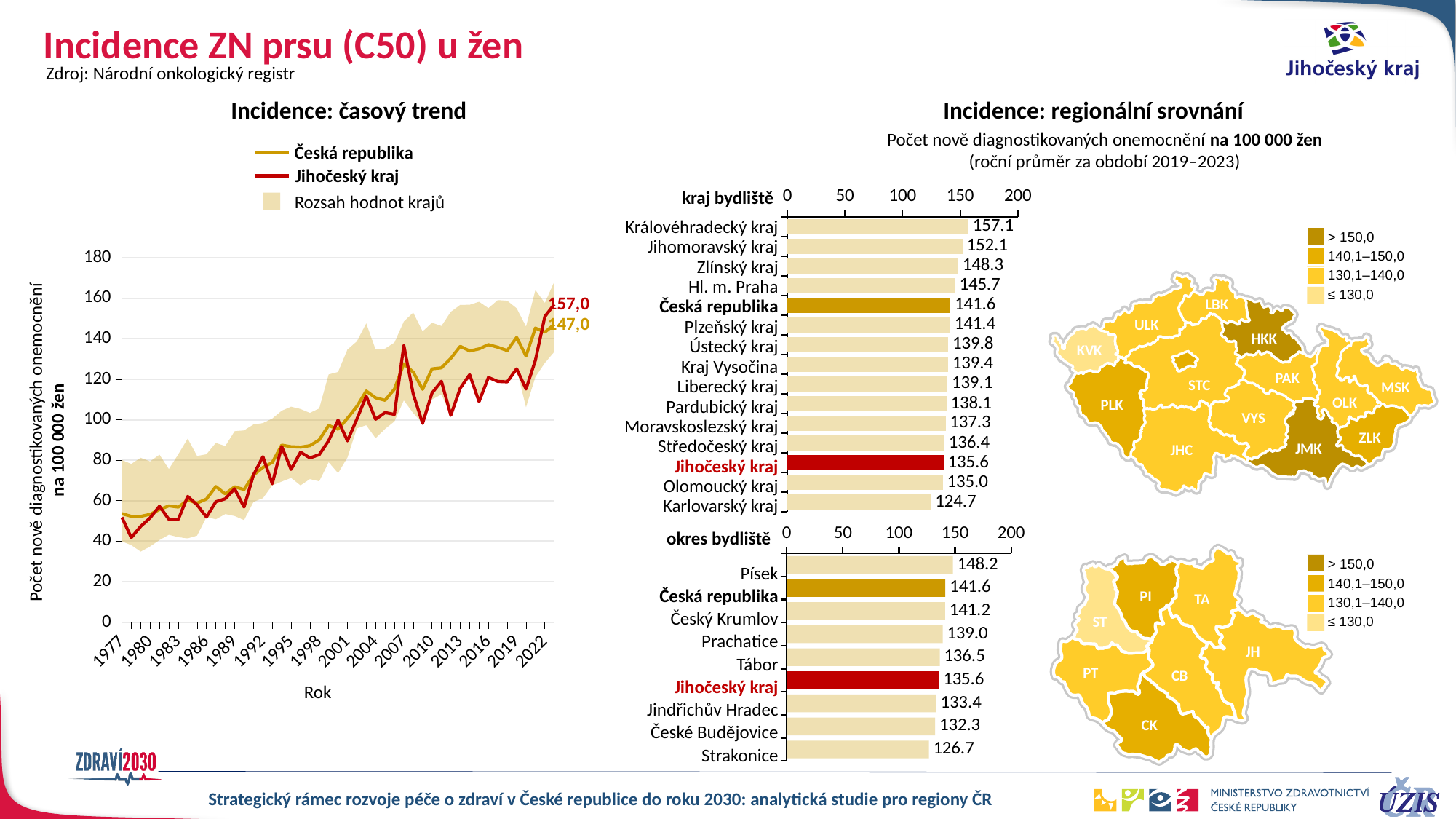

# Incidence ZN prsu (C50) u žen
Zdroj: Národní onkologický registr
Incidence: časový trend
Incidence: regionální srovnání
Počet nově diagnostikovaných onemocnění na 100 000 žen (roční průměr za období 2019–2023)
Česká republika
Jihočeský kraj
Rozsah hodnot krajů

kraj bydliště

### Chart

| Category | inc 5 let |  |  |
|---|---|---|---|
| Královéhradecký kraj | 157.1369 | None | None |
| Jihomoravský kraj | 152.0761 | None | None |
| Zlínský kraj | 148.329 | None | None |
| Hl. m. Praha | 145.6675 | None | None |
| Česká republika | 141.5523 | 141.5523 | None |
| Plzeňský kraj | 141.409 | None | None |
| Ústecký kraj | 139.7602 | None | None |
| Kraj Vysočina | 139.3703 | None | None |
| Liberecký kraj | 139.0782 | None | None |
| Pardubický kraj | 138.0579 | None | None |
| Moravskoslezský kraj | 137.3364 | None | None |
| Středočeský kraj | 136.3805 | None | None |
| Jihočeský kraj | 135.6459 | None | 135.6459 |
| Olomoucký kraj | 135.0338 | None | None |
| Karlovarský kraj | 124.7179 | None | None |
| Královéhradecký kraj |
| --- |
| Jihomoravský kraj |
| Zlínský kraj |
| Hl. m. Praha |
| Česká republika |
| Plzeňský kraj |
| Ústecký kraj |
| Kraj Vysočina |
| Liberecký kraj |
| Pardubický kraj |
| Moravskoslezský kraj |
| Středočeský kraj |
| Jihočeský kraj |
| Olomoucký kraj |
| Karlovarský kraj |

LBK

ULK

HKK

KVK

PAK
STC
MSK

OLK
PLK

VYS
ZLK
JMK
JHC

> 150,0
140,1–150,0
130,1–140,0
≤ 130,0

### Chart

| Category | min | hranice max | ČR | 31 |
|---|---|---|---|---|
| 1977 | 39.90252 | 40.14472 | 53.58948 | 51.76519 |
| 1978 | 38.04439 | 40.08222 | 52.26377 | 41.76506 |
| 1979 | 34.87923 | 46.30832 | 52.26903 | 47.28283 |
| 1980 | 37.38947 | 41.98565 | 53.25762 | 51.51639 |
| 1981 | 40.56641 | 42.15811 | 55.62151 | 57.24244 |
| 1982 | 43.1757 | 32.40973 | 57.42673 | 50.7972 |
| 1983 | 41.97646 | 40.91356 | 56.7948 | 50.73679 |
| 1984 | 41.39416 | 49.22202 | 60.32356 | 62.0996 |
| 1985 | 42.74137 | 39.32126 | 58.7995 | 57.94862 |
| 1986 | 51.91385 | 31.00775 | 60.80986 | 51.91385 |
| 1987 | 50.81999 | 37.72377 | 66.97604 | 59.47692 |
| 1988 | 53.40304 | 33.56134 | 63.31908 | 60.92268 |
| 1989 | 52.43028 | 41.88443 | 66.84819 | 65.84544 |
| 1990 | 50.43969 | 44.28728 | 65.48693 | 56.81747 |
| 1991 | 59.4148 | 38.22675 | 72.64735 | 72.70782 |
| 1992 | 61.22343 | 37.10499 | 76.3858 | 81.74507 |
| 1993 | 67.5634 | 32.97061 | 78.87223 | 68.38122 |
| 1994 | 69.43205 | 34.99864 | 87.45466 | 86.7558 |
| 1995 | 71.27019 | 35.15993 | 86.65694 | 75.42847 |
| 1996 | 67.56757 | 37.71277 | 86.46051 | 83.96095 |
| 1997 | 70.65963 | 32.68174 | 87.16991 | 81.13298 |
| 1998 | 69.581 | 35.96709 | 90.04318 | 82.69951 |
| 1999 | 79.01025 | 43.33703 | 97.17875 | 89.65686 |
| 2000 | 73.6106 | 49.9496 | 95.2936 | 99.78161 |
| 2001 | 81.27826 | 53.33496 | 100.7008 | 89.53367 |
| 2002 | 95.74452 | 42.92078 | 106.5281 | 100.2672 |
| 2003 | 97.32375 | 50.24901 | 114.1692 | 111.6075 |
| 2004 | 90.88507 | 43.74505 | 110.8269 | 100.2212 |
| 2005 | 95.44668 | 39.63356 | 109.5819 | 103.5242 |
| 2006 | 99.17487 | 38.89553 | 115.0829 | 102.6739 |
| 2007 | 109.5556 | 38.9312 | 127.6092 | 136.6909 |
| 2008 | 103.2817 | 49.59035 | 123.5056 | 112.7911 |
| 2009 | 98.23213 | 45.35617 | 114.9976 | 98.23213 |
| 2010 | 110.0083 | 37.87489 | 125.1012 | 113.1729 |
| 2011 | 112.5015 | 33.77327 | 125.6254 | 118.9886 |
| 2012 | 102.1874 | 51.07407 | 130.32 | 102.1874 |
| 2013 | 115.5489 | 41.14955 | 136.2472 | 115.5489 |
| 2014 | 122.2694 | 34.47553 | 133.9523 | 122.2694 |
| 2015 | 108.92 | 49.3081 | 134.988 | 108.92 |
| 2016 | 120.5513 | 34.53798 | 137.0556 | 120.8715 |
| 2017 | 118.8917 | 40.19466 | 135.7872 | 118.8917 |
| 2018 | 118.685 | 40.04999 | 134.1535 | 118.685 |
| 2019 | 125.1522 | 29.86377 | 140.6569 | 125.1522 |
| 2020 | 106.1564 | 39.82378 | 131.4782 | 115.1564 |
| 2021 | 121.1539 | 42.83777 | 145.2817 | 129.3709 |
| 2022 | 128.0292 | 29.62413 | 143.2416 | 150.917 |
| 2023 | 133.5122 | 34.55084 | 147.0294 | 156.9556 |
157,0
147,0
Počet nově diagnostikovaných onemocnění
na 100 000 žen
okres bydliště

### Chart

| Category | inc 5 let |  |  |
|---|---|---|---|
| Písek | 148.1718 | None | None |
| Česká republika | 141.5523 | 141.5523 | None |
| Český Krumlov | 141.2216 | None | None |
| Prachatice | 139.0253 | None | None |
| Tábor | 136.4994 | None | None |
| Jihočeský kraj | 135.6459 | None | 135.6459 |
| Jindřichův Hradec | 133.4074 | None | None |
| České Budějovice | 132.3352 | None | None |
| Strakonice | 126.7392 | None | None |

PI
TA

ST

JH
PT
CB

CK

> 150,0
140,1–150,0
130,1–140,0
≤ 130,0

| Písek |
| --- |
| Česká republika |
| Český Krumlov |
| Prachatice |
| Tábor |
| Jihočeský kraj |
| Jindřichův Hradec |
| České Budějovice |
| Strakonice |
Rok